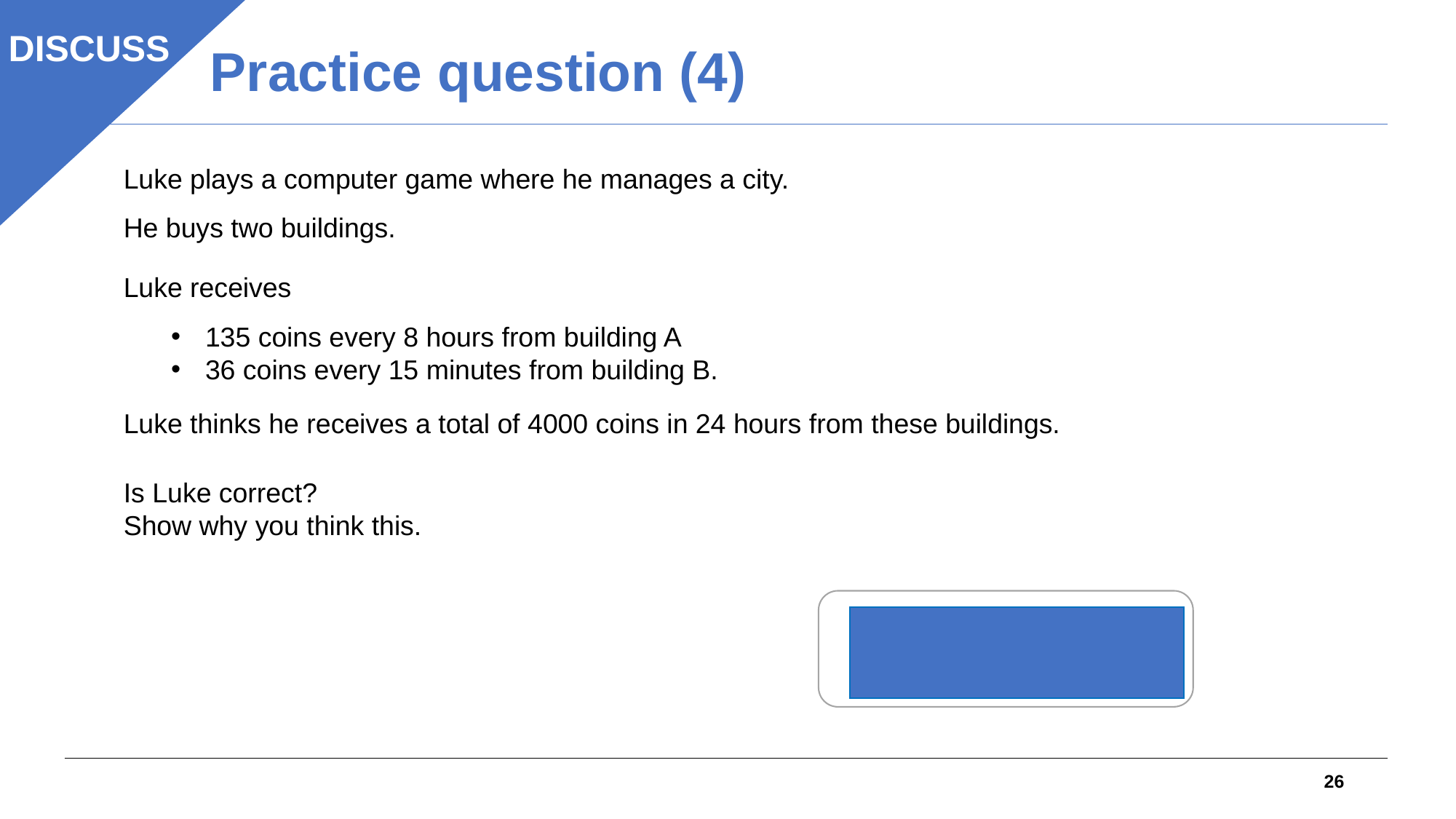

Practice question (4)
DISCUSS

Luke plays a computer game where he manages a city.
He buys two buildings.
Luke receives
135 coins every 8 hours from building A
36 coins every 15 minutes from building B.
Luke thinks he receives a total of 4000 coins in 24 hours from these buildings.
Is Luke correct?
Show why you think this.

3861
So Luke is not correct!

26